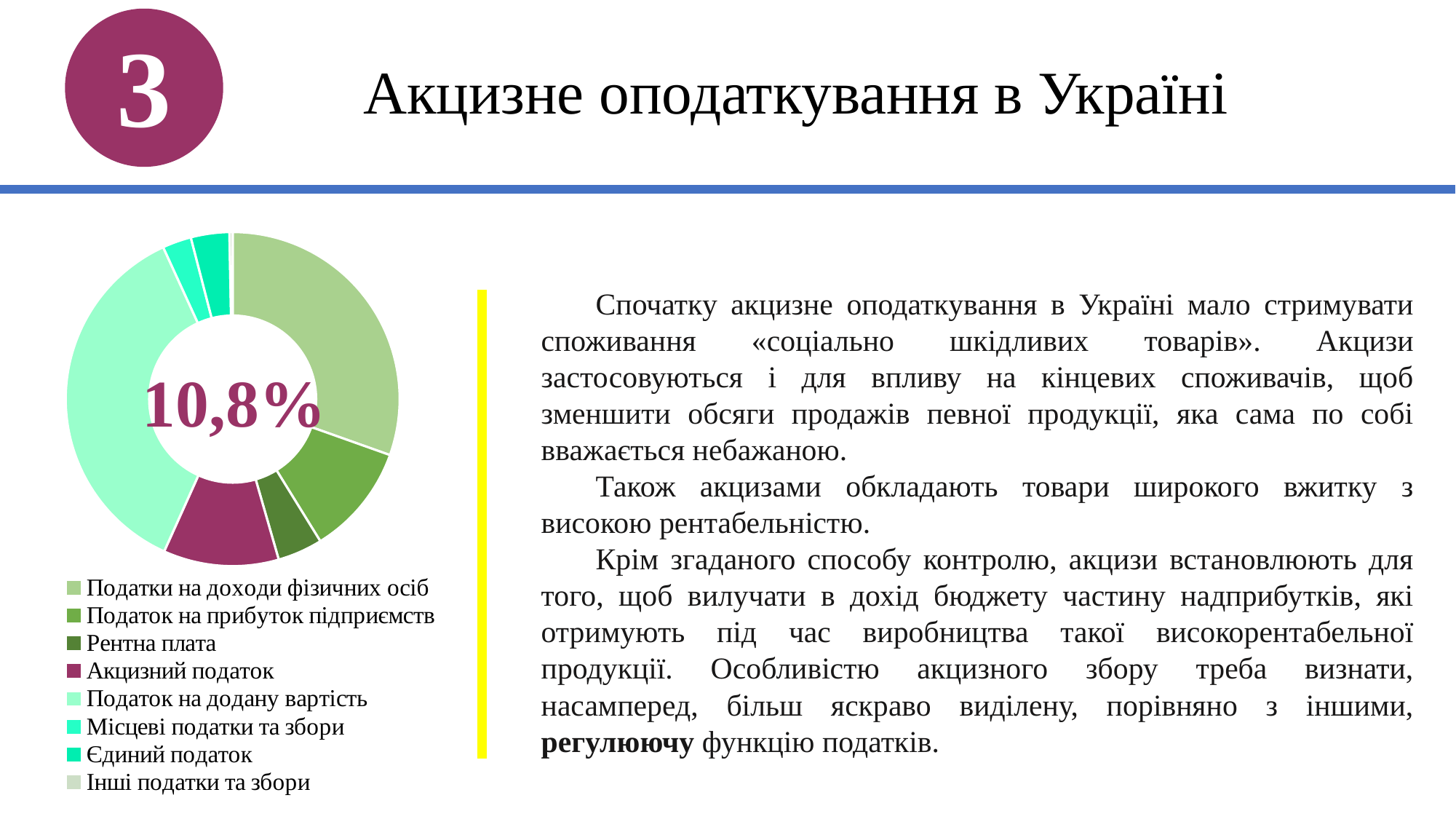

# Акцизне оподаткування в Україні

3

### Chart

| Category | Стовпець1 |
|---|---|
| Податки на доходи фізичних осіб | 29.4 |
| Податок на прибуток підприємств | 10.4 |
| Рентна плата | 4.2 |
| Акцизний податок | 10.8 |
| Податок на додану вартість | 35.2 |
| Місцеві податки та збори | 2.7 |
| Єдиний податок | 3.6 |
| Інші податки та збори | 0.3 |
Спочатку акцизне оподаткування в Україні мало стримувати споживання «соціально шкідливих товарів». Акцизи застосовуються і для впливу на кінцевих споживачів, щоб зменшити обсяги продажів певної продукції, яка сама по собі вважається небажаною.
Також акцизами обкладають товари широкого вжитку з високою рентабельністю.
Крім згаданого способу контролю, акцизи встановлюють для того, щоб вилучати в дохід бюджету частину надприбутків, які отримують під час виробництва такої високорентабельної продукції. Особливістю акцизного збору треба визнати, насамперед, більш яскраво виділену, порівняно з іншими, регулюючу функцію податків.
10,8%